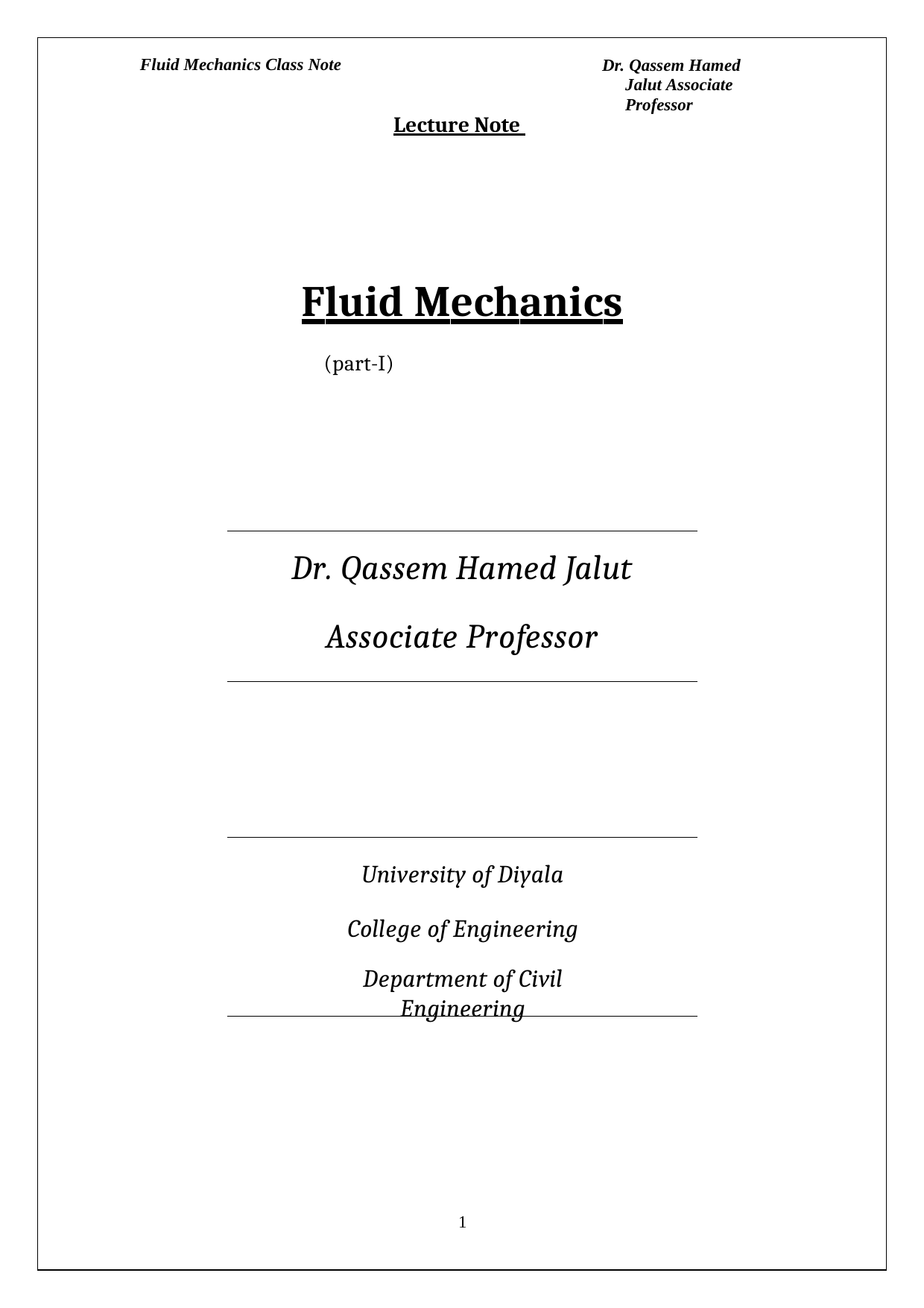

Fluid Mechanics Class Note
Dr. Qassem Hamed Jalut Associate Professor
Lecture Note
Fluid Mechanics

(part-I)
Dr. Qassem Hamed Jalut Associate Professor

University of Diyala College of Engineering

Department of Civil Engineering

1